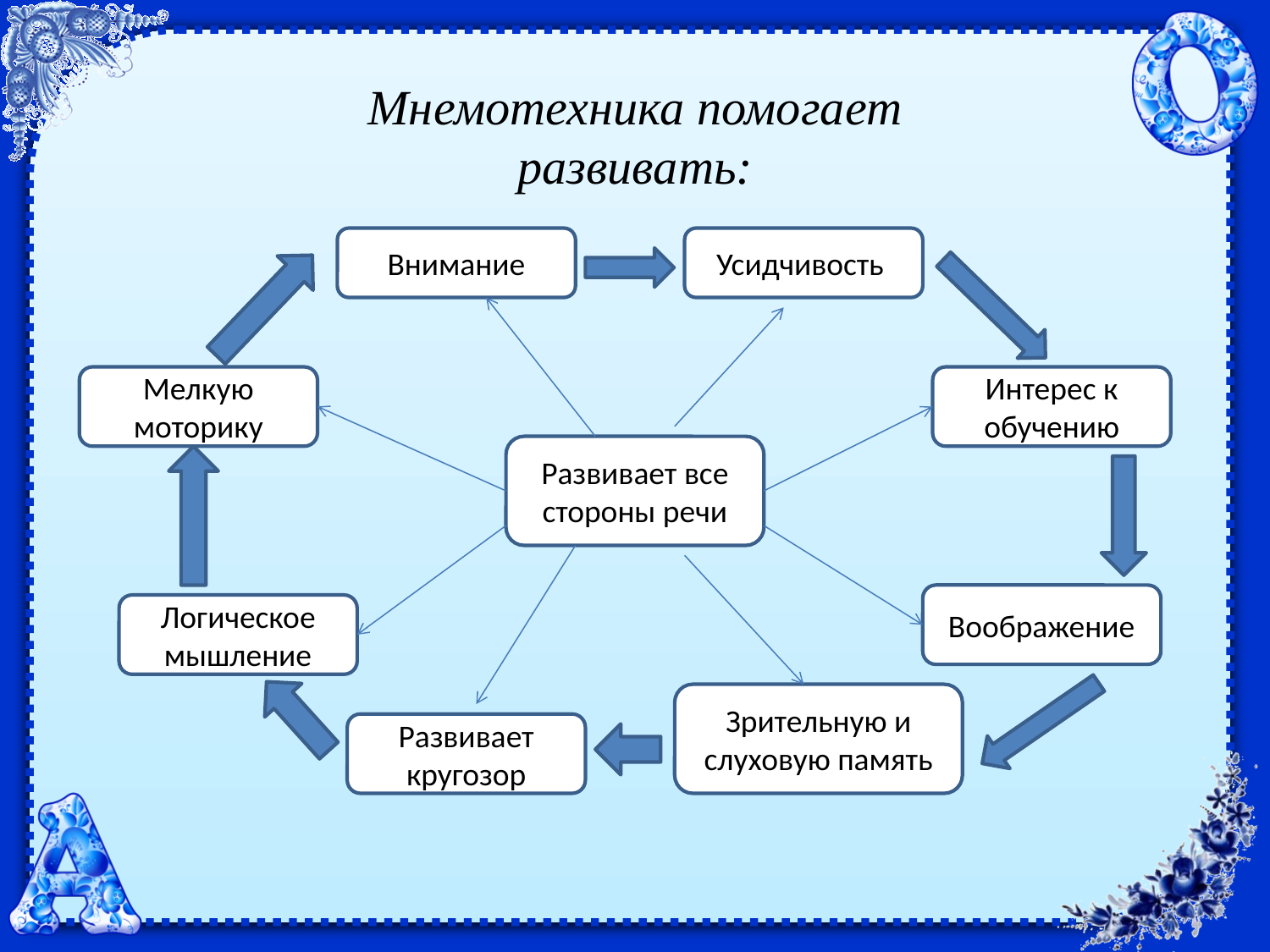

Мнемотехника помогает развивать:

Внимание
Усидчивость

Мелкую моторику
Интерес к обучению
Развивает все стороны речи

Воображение
Логическое мышление

Зрительную и слуховую память
Развивает кругозор